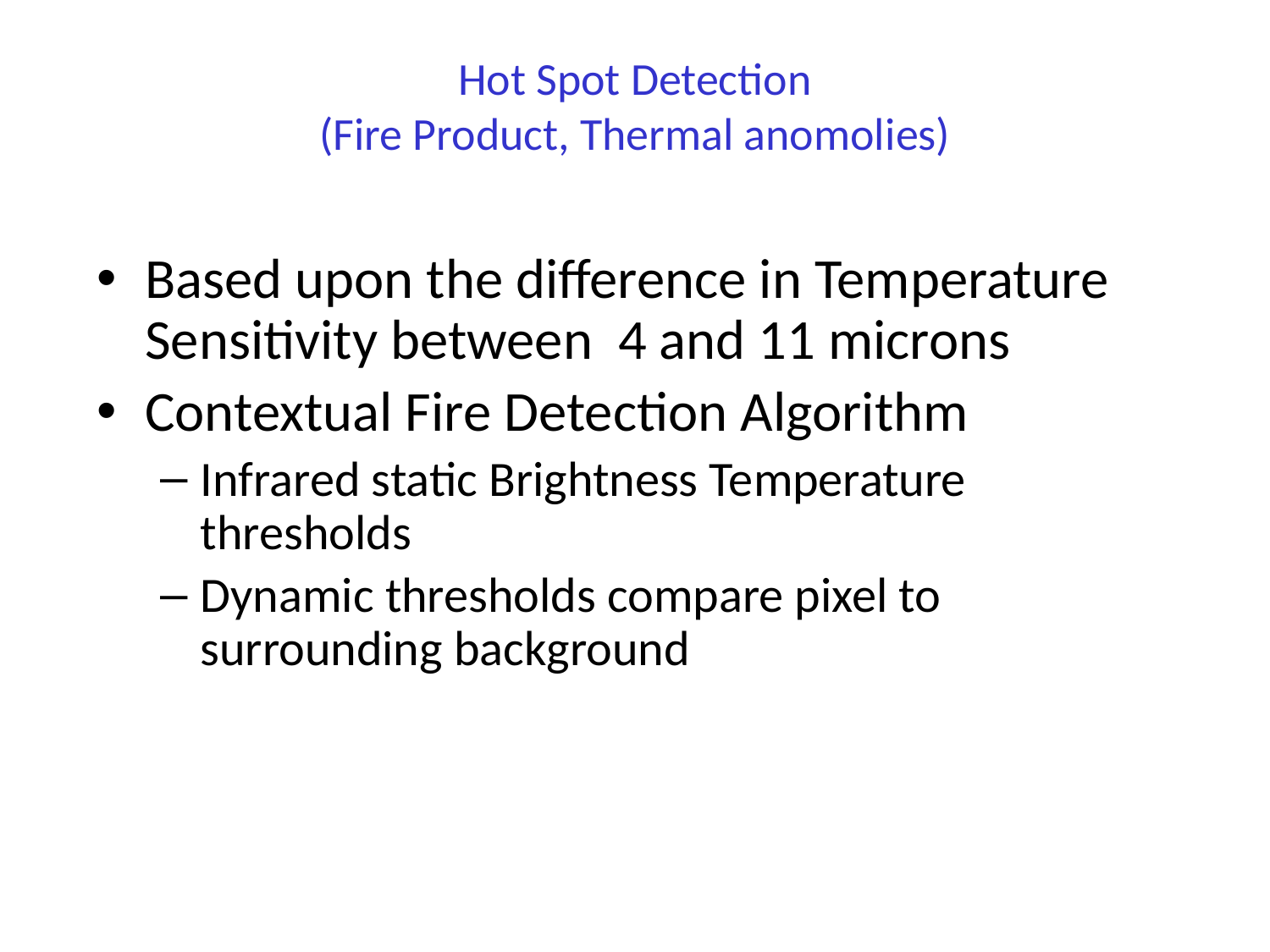

# Hot Spot Detection (Fire Product, Thermal anomolies)
Based upon the difference in Temperature Sensitivity between  4 and 11 microns
Contextual Fire Detection Algorithm
Infrared static Brightness Temperature thresholds
Dynamic thresholds compare pixel to surrounding background